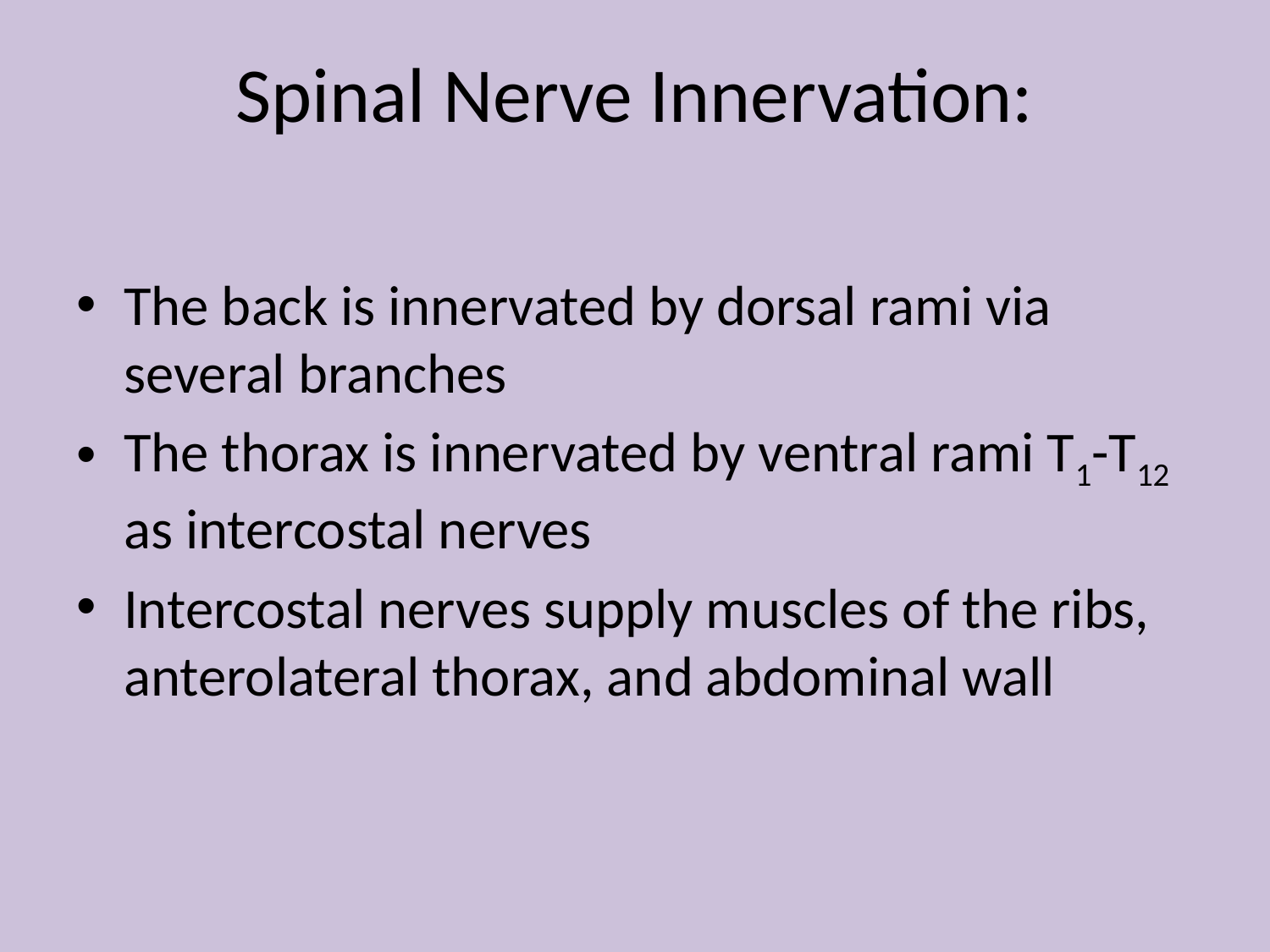

# Spinal Nerve Innervation:
The back is innervated by dorsal rami via several branches
The thorax is innervated by ventral rami T1-T12 as intercostal nerves
Intercostal nerves supply muscles of the ribs, anterolateral thorax, and abdominal wall